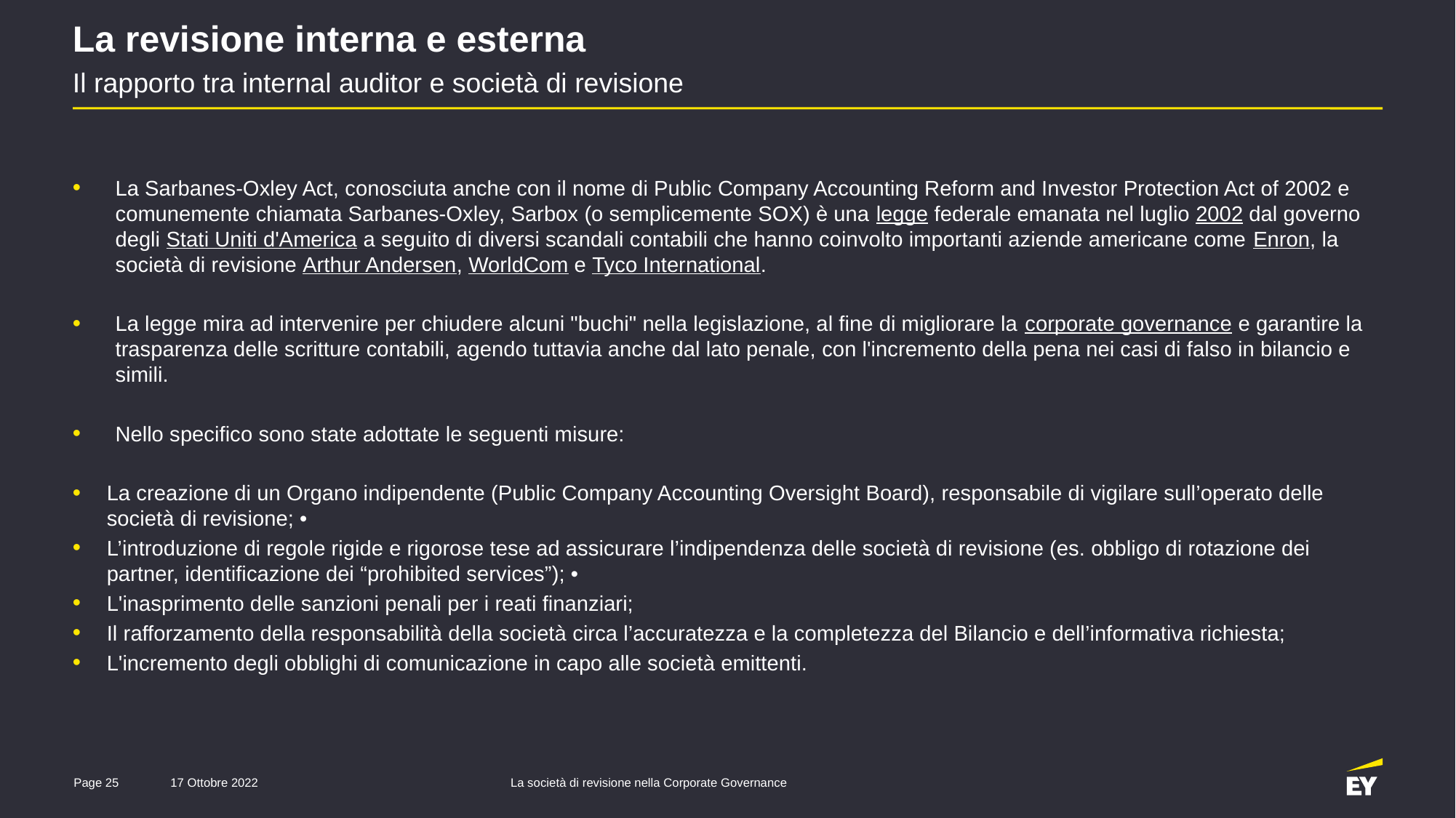

La revisione interna e esterna
# Il rapporto tra internal auditor e società di revisione
La Sarbanes-Oxley Act, conosciuta anche con il nome di Public Company Accounting Reform and Investor Protection Act of 2002 e comunemente chiamata Sarbanes-Oxley, Sarbox (o semplicemente SOX) è una legge federale emanata nel luglio 2002 dal governo degli Stati Uniti d'America a seguito di diversi scandali contabili che hanno coinvolto importanti aziende americane come Enron, la società di revisione Arthur Andersen, WorldCom e Tyco International.

La legge mira ad intervenire per chiudere alcuni "buchi" nella legislazione, al fine di migliorare la corporate governance e garantire la trasparenza delle scritture contabili, agendo tuttavia anche dal lato penale, con l'incremento della pena nei casi di falso in bilancio e simili.

Nello specifico sono state adottate le seguenti misure:

La creazione di un Organo indipendente (Public Company Accounting Oversight Board), responsabile di vigilare sull’operato delle società di revisione; •
L’introduzione di regole rigide e rigorose tese ad assicurare l’indipendenza delle società di revisione (es. obbligo di rotazione dei partner, identificazione dei “prohibited services”); •
L'inasprimento delle sanzioni penali per i reati finanziari;
Il rafforzamento della responsabilità della società circa l’accuratezza e la completezza del Bilancio e dell’informativa richiesta;
L'incremento degli obblighi di comunicazione in capo alle società emittenti.

La società di revisione nella Corporate Governance
Page 25
17 Ottobre 2022